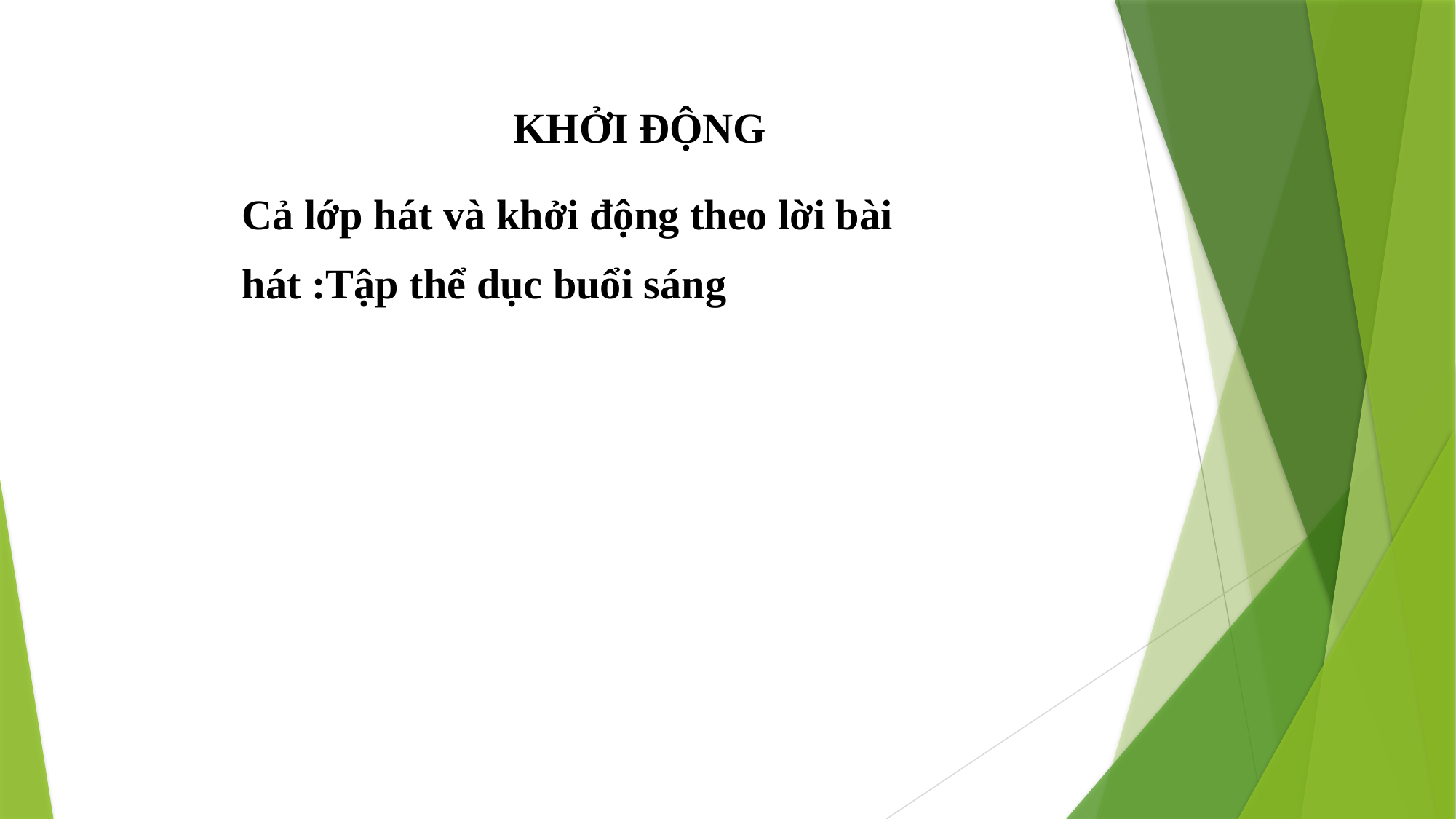

KHỞI ĐỘNG
Cả lớp hát và khởi động theo lời bài hát :Tập thể dục buổi sáng